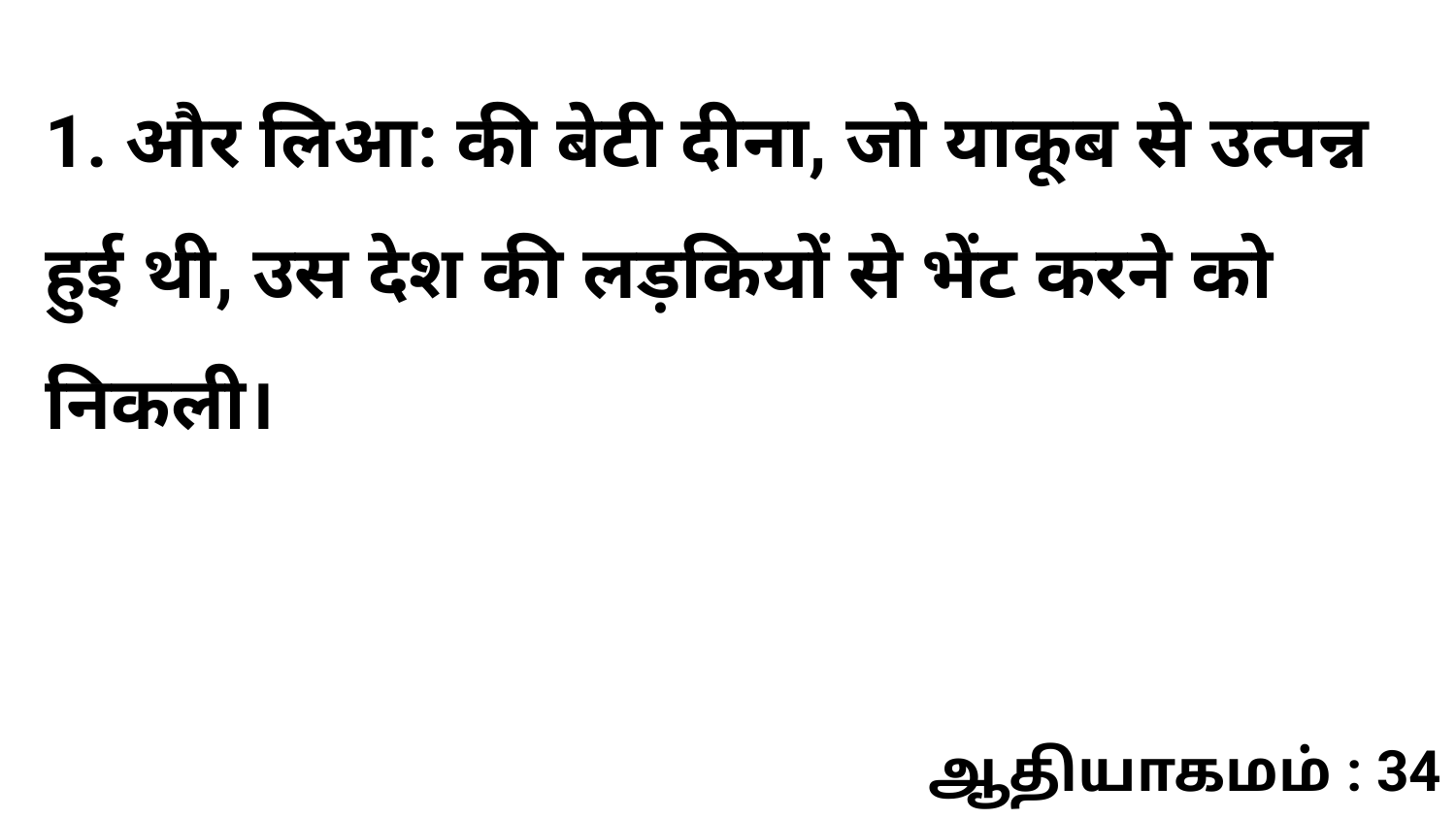

1. और लिआ: की बेटी दीना, जो याकूब से उत्पन्न हुई थी, उस देश की लड़कियों से भेंट करने को निकली।
ஆதியாகமம் : 34